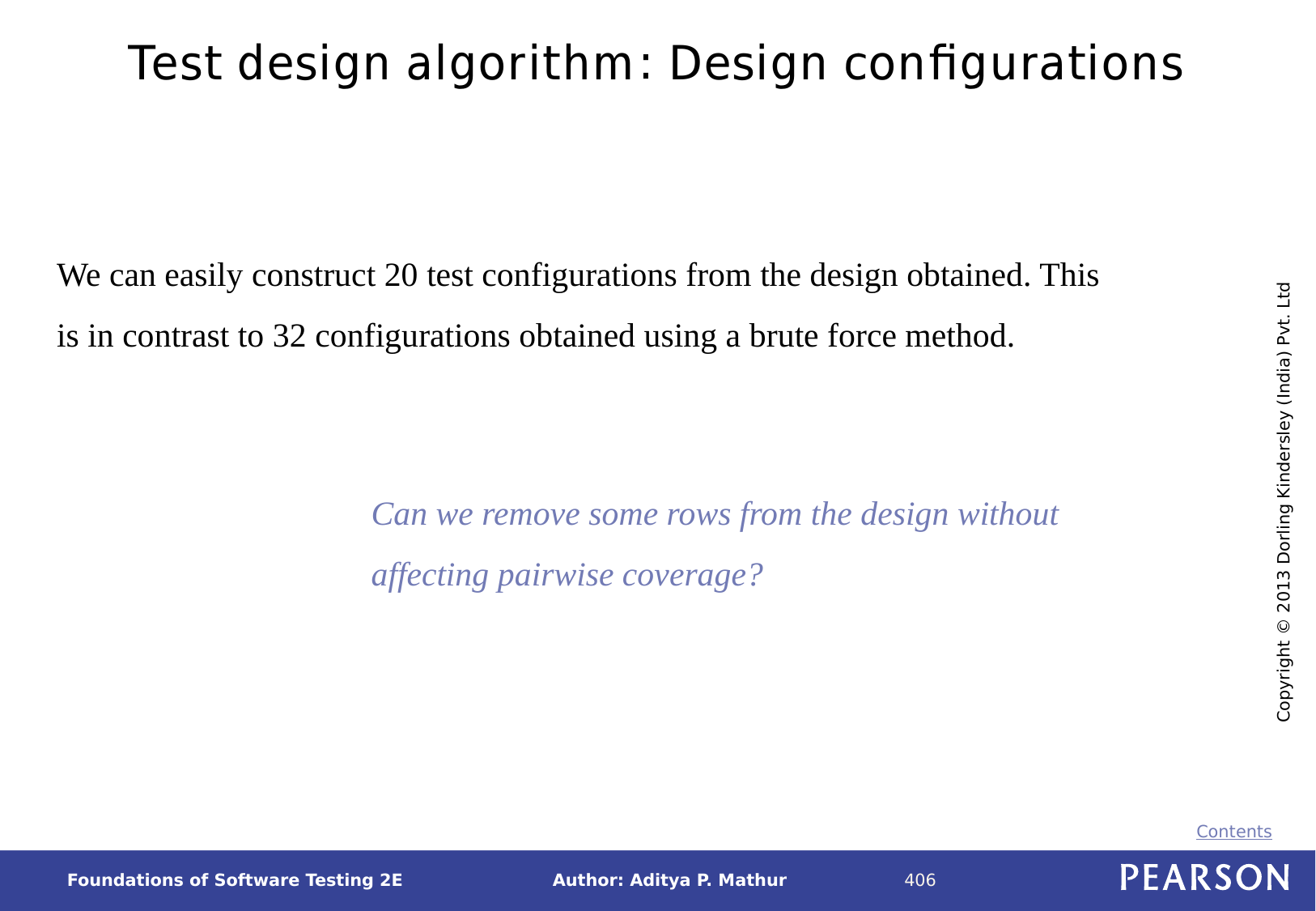

# Test design algorithm: Design configurations
We can easily construct 20 test configurations from the design obtained. This is in contrast to 32 configurations obtained using a brute force method.
Can we remove some rows from the design without affecting pairwise coverage?